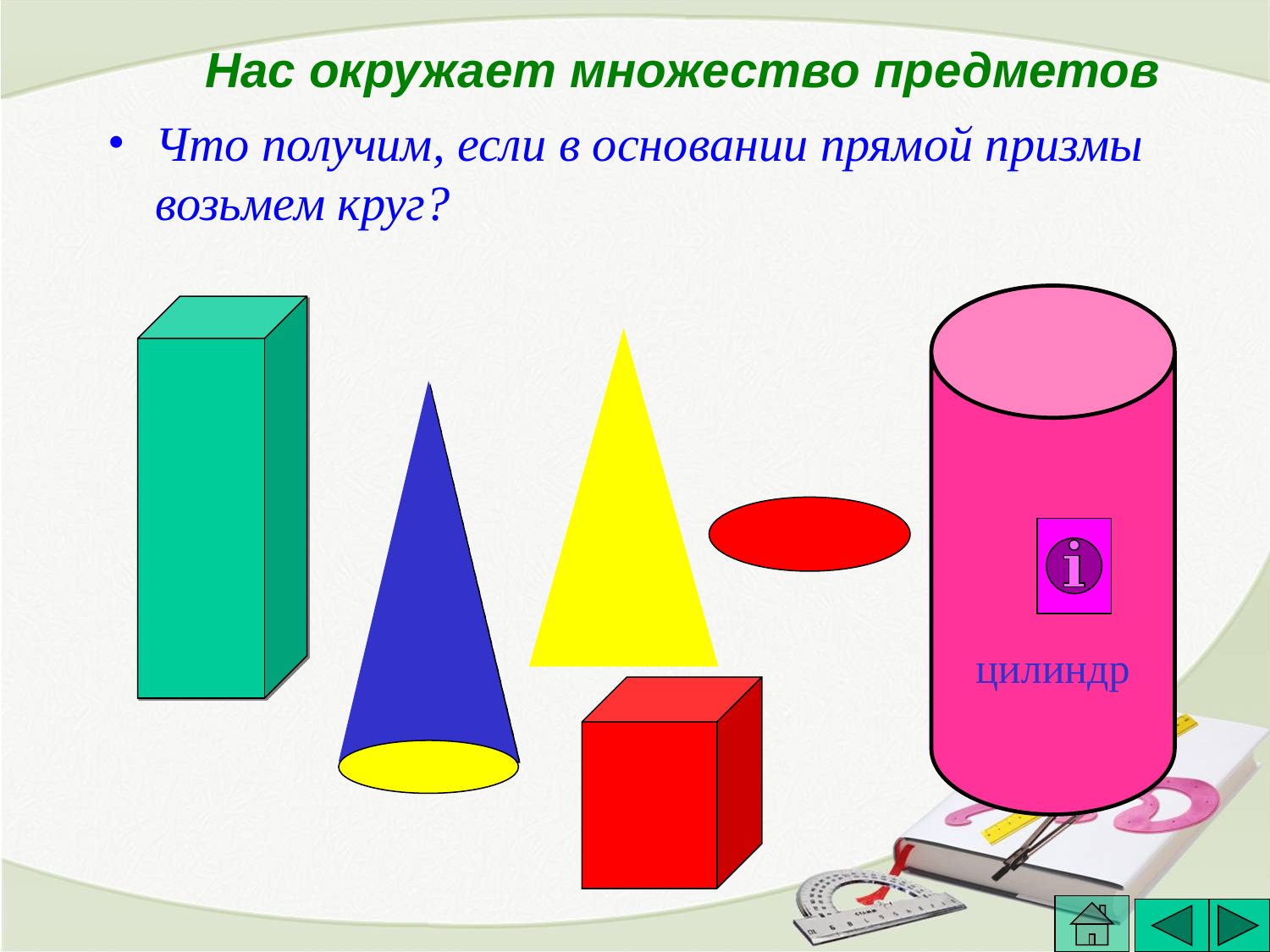

Нас окружает множество предметов
Что получим, если в основании прямой призмы возьмем круг?

цилиндр